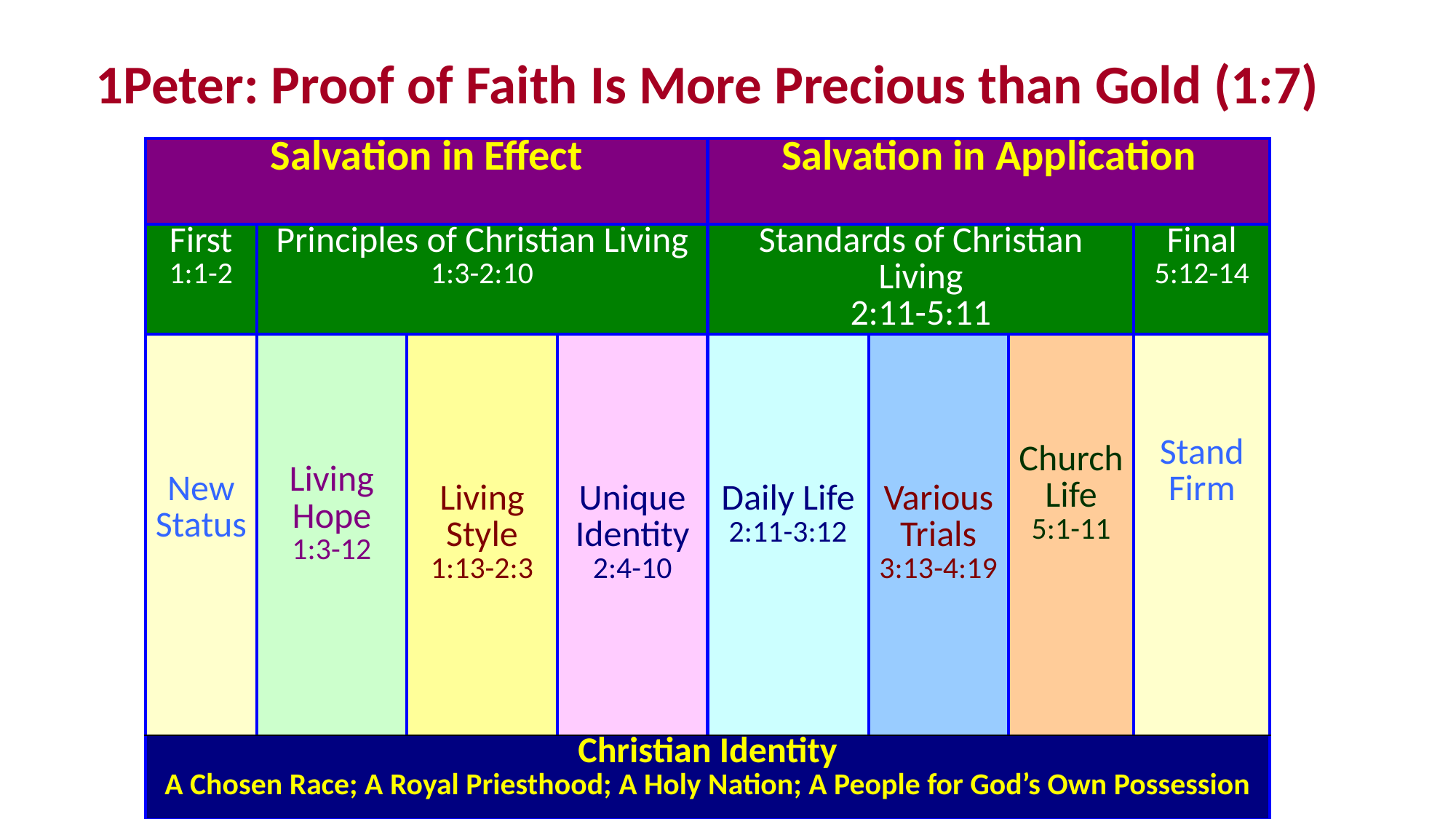

1Peter: Proof of Faith Is More Precious than Gold (1:7)
| Salvation in Effect |  |  |  | Salvation in Application |  |  |  |
| --- | --- | --- | --- | --- | --- | --- | --- |
| First 1:1-2 | Principles of Christian Living 1:3-2:10 |  |  | Standards of Christian Living 2:11-5:11 |  |  | Final 5:12-14 |
| New Status | Living Hope 1:3-12 | Living Style 1:13-2:3 | Unique Identity 2:4-10 | Daily Life 2:11-3:12 | Various Trials 3:13-4:19 | Church Life 5:1-11 | Stand Firm |
| Christian Identity A Chosen Race; A Royal Priesthood; A Holy Nation; A People for God’s Own Possession |  |  |  |  |  |  |  |